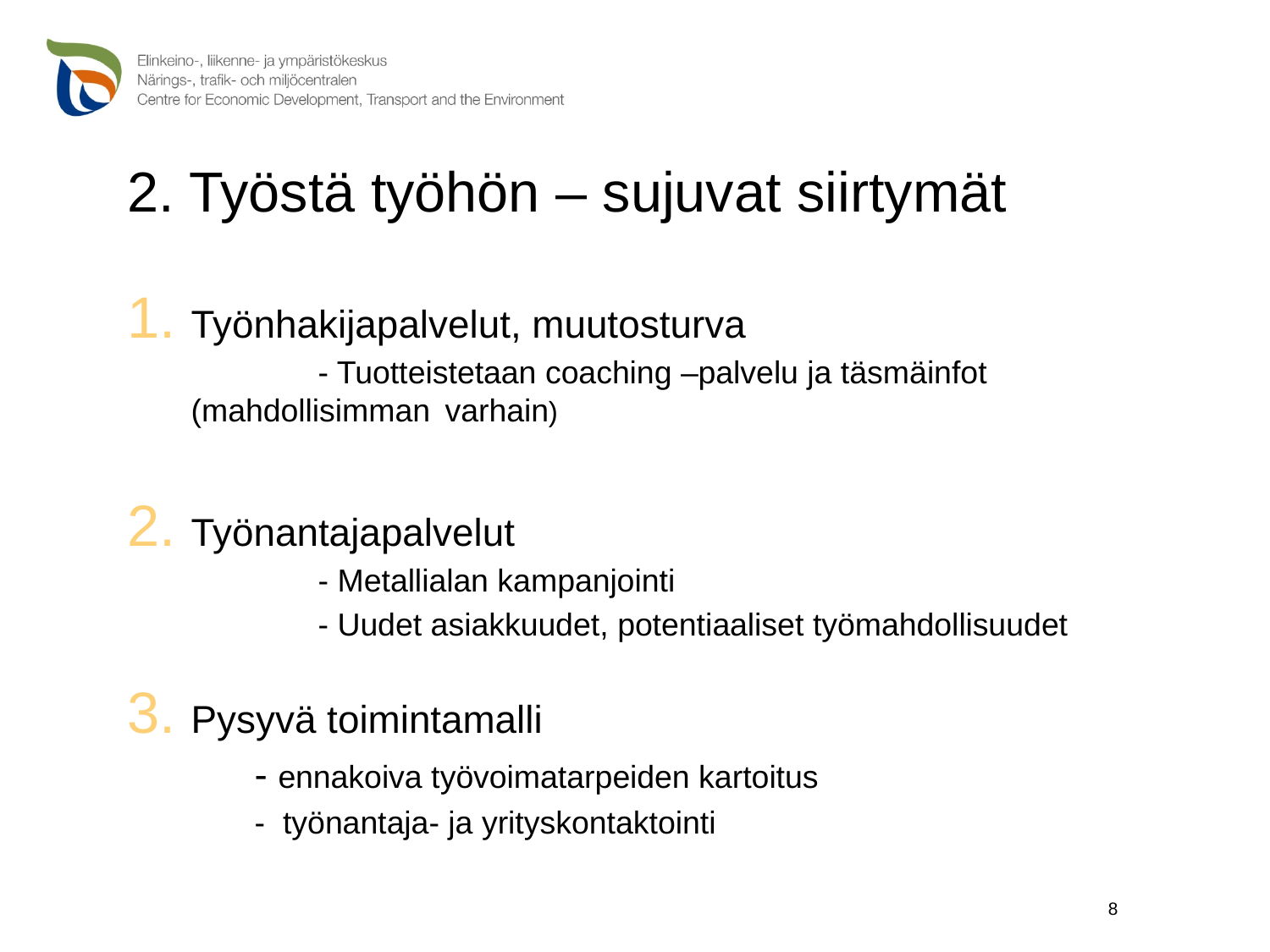

# 2. Työstä työhön – sujuvat siirtymät

Työnhakijapalvelut, muutosturva
	- Tuotteistetaan coaching –palvelu ja täsmäinfot (mahdollisimman 	varhain)

Työnantajapalvelut
	- Metallialan kampanjointi
	- Uudet asiakkuudet, potentiaaliset työmahdollisuudet

Pysyvä toimintamalli
	- ennakoiva työvoimatarpeiden kartoitus
	-  työnantaja- ja yrityskontaktointi

8